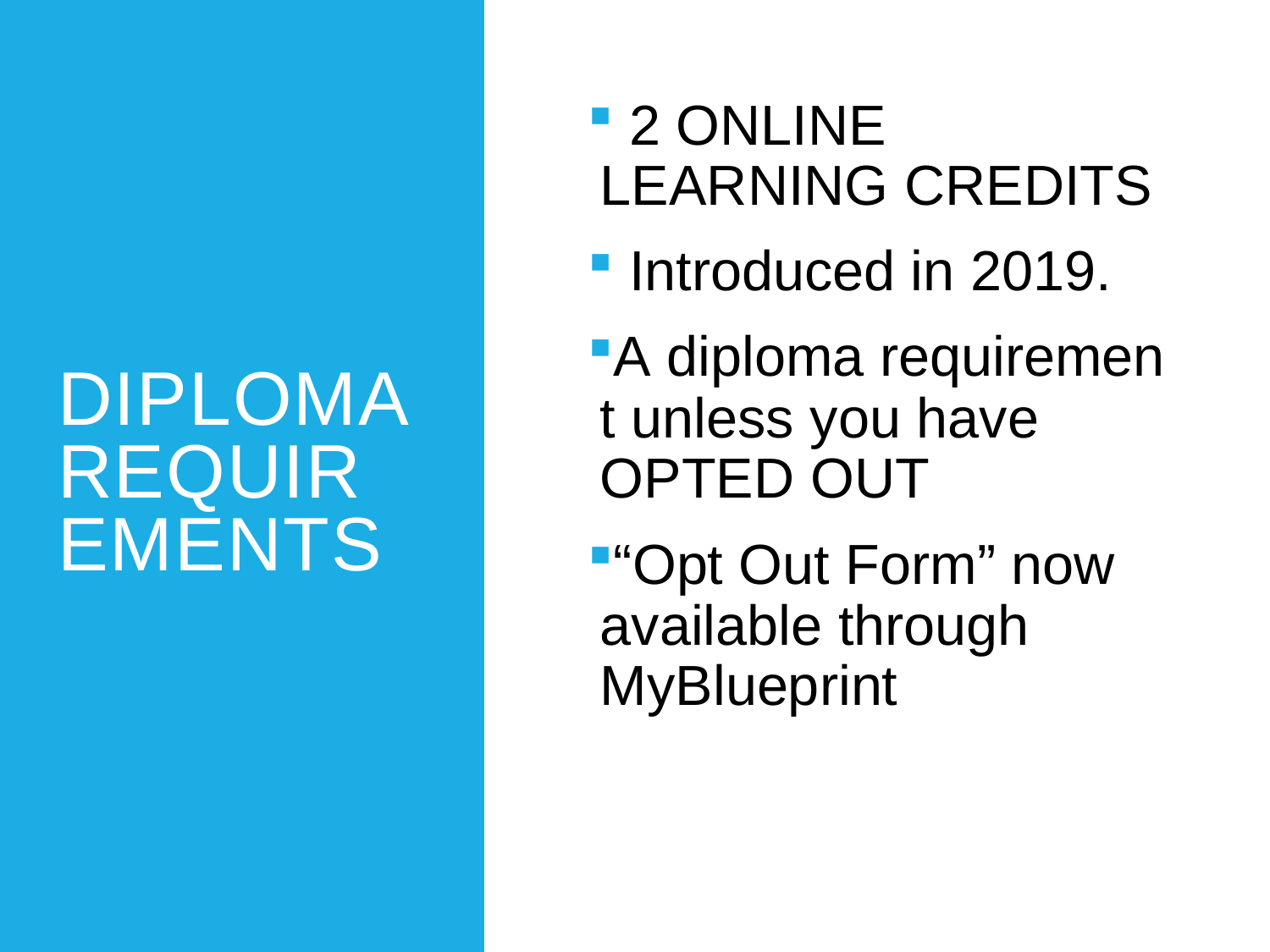

# Diploma requirements
 2 ONLINE LEARNING CREDITS
 Introduced in 2019.
A diploma requirement unless you have OPTED OUT
“Opt Out Form” now available through MyBlueprint